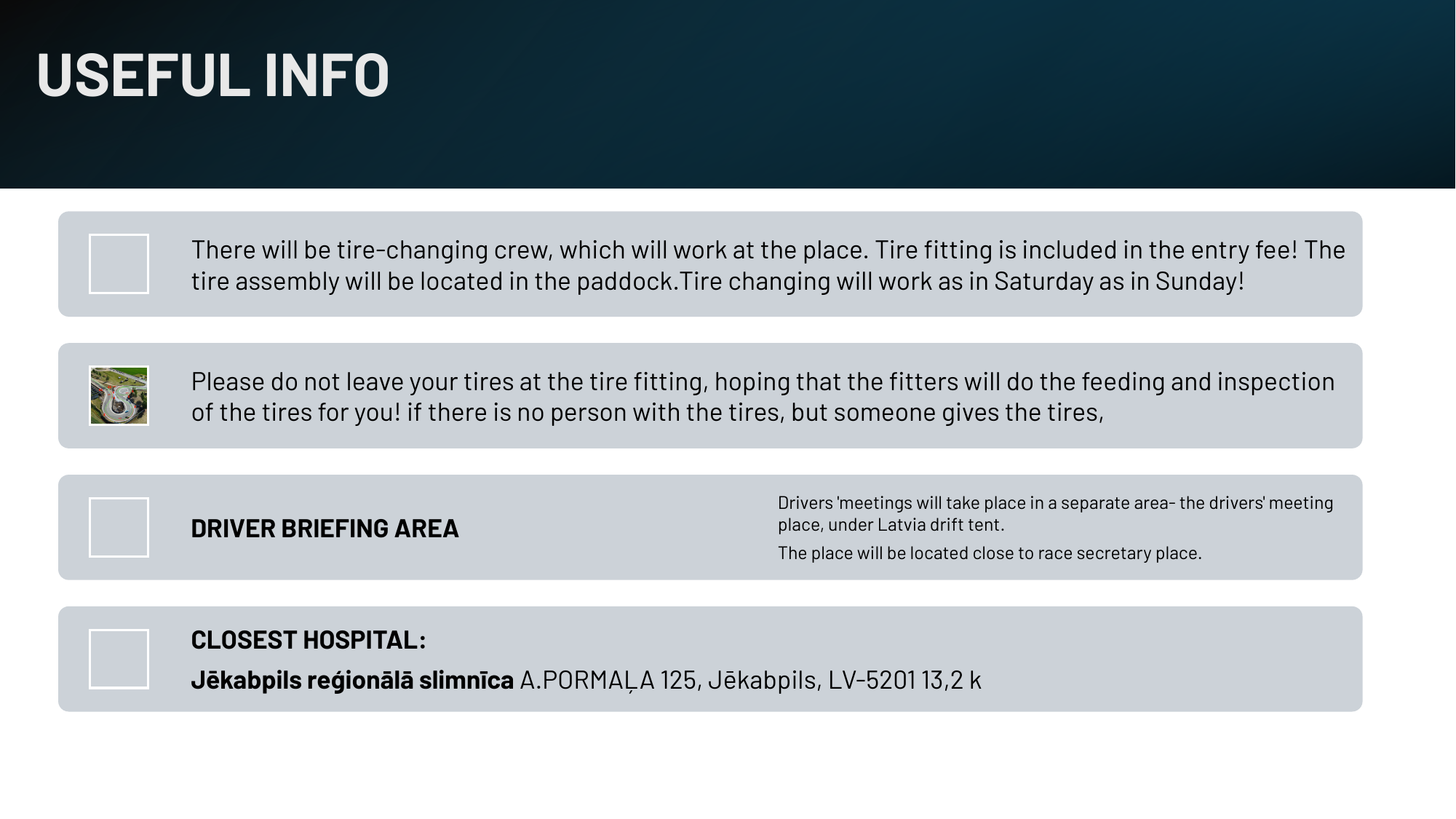

USEFUL INFO
#
There will be tire-changing crew, which will work at the place. Tire fitting is included in the entry fee! The tire assembly will be located in the paddock.Tire changing will work as in Saturday as in Sunday!
Please do not leave your tires at the tire fitting, hoping that the fitters will do the feeding and inspection of the tires for you! if there is no person with the tires, but someone gives the tires,
DRIVER BRIEFING AREA
Drivers 'meetings will take place in a separate area- the drivers' meeting place, under Latvia drift tent.
The place will be located close to race secretary place.
CLOSEST HOSPITAL:
Jēkabpils reģionālā slimnīca A.PORMAĻA 125, Jēkabpils, LV-5201 13,2 k